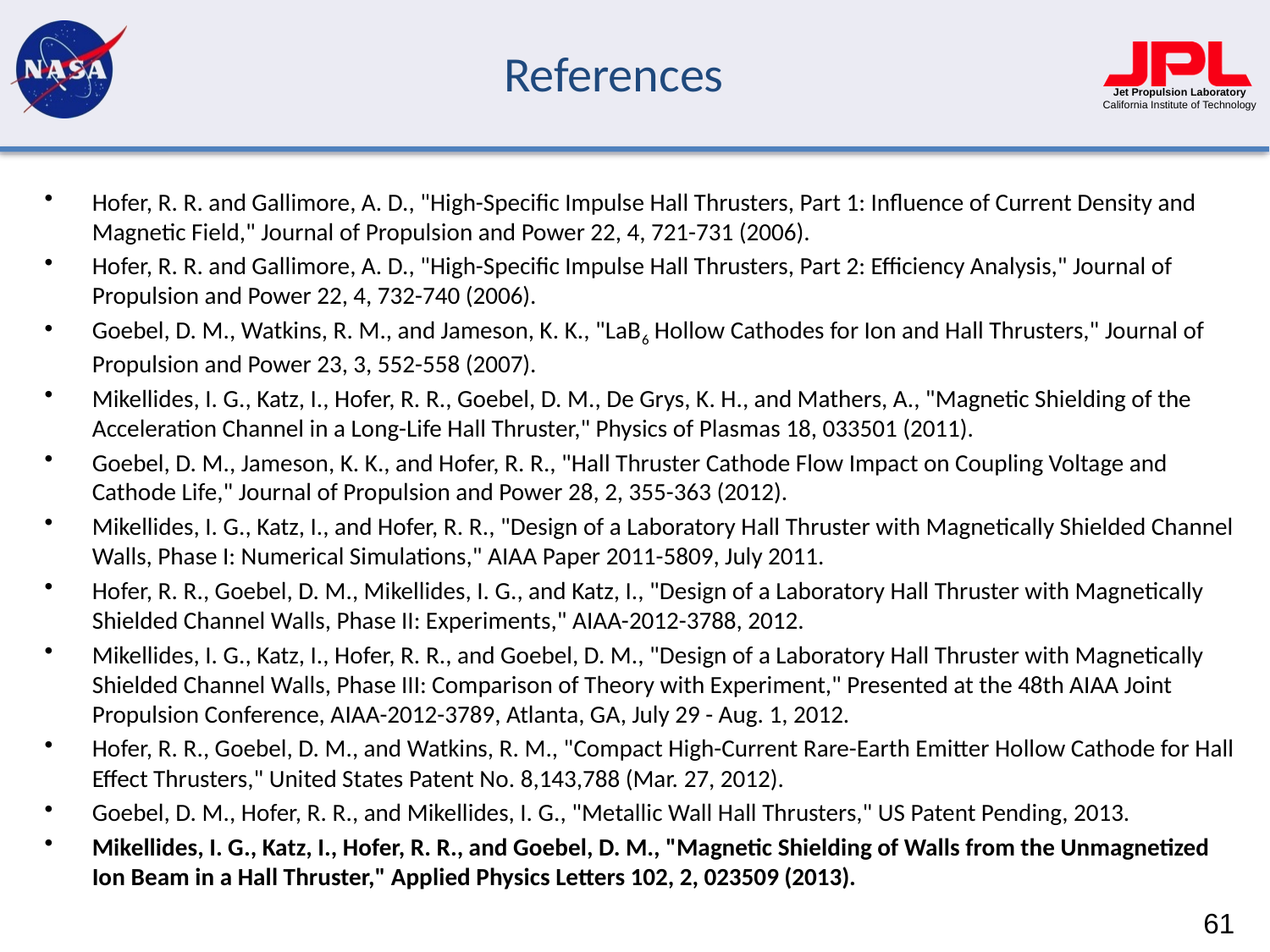

# References
Hofer, R. R. and Gallimore, A. D., "High-Specific Impulse Hall Thrusters, Part 1: Influence of Current Density and Magnetic Field," Journal of Propulsion and Power 22, 4, 721-731 (2006).
Hofer, R. R. and Gallimore, A. D., "High-Specific Impulse Hall Thrusters, Part 2: Efficiency Analysis," Journal of Propulsion and Power 22, 4, 732-740 (2006).
Goebel, D. M., Watkins, R. M., and Jameson, K. K., "LaB6 Hollow Cathodes for Ion and Hall Thrusters," Journal of Propulsion and Power 23, 3, 552-558 (2007).
Mikellides, I. G., Katz, I., Hofer, R. R., Goebel, D. M., De Grys, K. H., and Mathers, A., "Magnetic Shielding of the Acceleration Channel in a Long-Life Hall Thruster," Physics of Plasmas 18, 033501 (2011).
Goebel, D. M., Jameson, K. K., and Hofer, R. R., "Hall Thruster Cathode Flow Impact on Coupling Voltage and Cathode Life," Journal of Propulsion and Power 28, 2, 355-363 (2012).
Mikellides, I. G., Katz, I., and Hofer, R. R., "Design of a Laboratory Hall Thruster with Magnetically Shielded Channel Walls, Phase I: Numerical Simulations," AIAA Paper 2011-5809, July 2011.
Hofer, R. R., Goebel, D. M., Mikellides, I. G., and Katz, I., "Design of a Laboratory Hall Thruster with Magnetically Shielded Channel Walls, Phase II: Experiments," AIAA-2012-3788, 2012.
Mikellides, I. G., Katz, I., Hofer, R. R., and Goebel, D. M., "Design of a Laboratory Hall Thruster with Magnetically Shielded Channel Walls, Phase III: Comparison of Theory with Experiment," Presented at the 48th AIAA Joint Propulsion Conference, AIAA-2012-3789, Atlanta, GA, July 29 - Aug. 1, 2012.
Hofer, R. R., Goebel, D. M., and Watkins, R. M., "Compact High-Current Rare-Earth Emitter Hollow Cathode for Hall Effect Thrusters," United States Patent No. 8,143,788 (Mar. 27, 2012).
Goebel, D. M., Hofer, R. R., and Mikellides, I. G., "Metallic Wall Hall Thrusters," US Patent Pending, 2013.
Mikellides, I. G., Katz, I., Hofer, R. R., and Goebel, D. M., "Magnetic Shielding of Walls from the Unmagnetized Ion Beam in a Hall Thruster," Applied Physics Letters 102, 2, 023509 (2013).

61